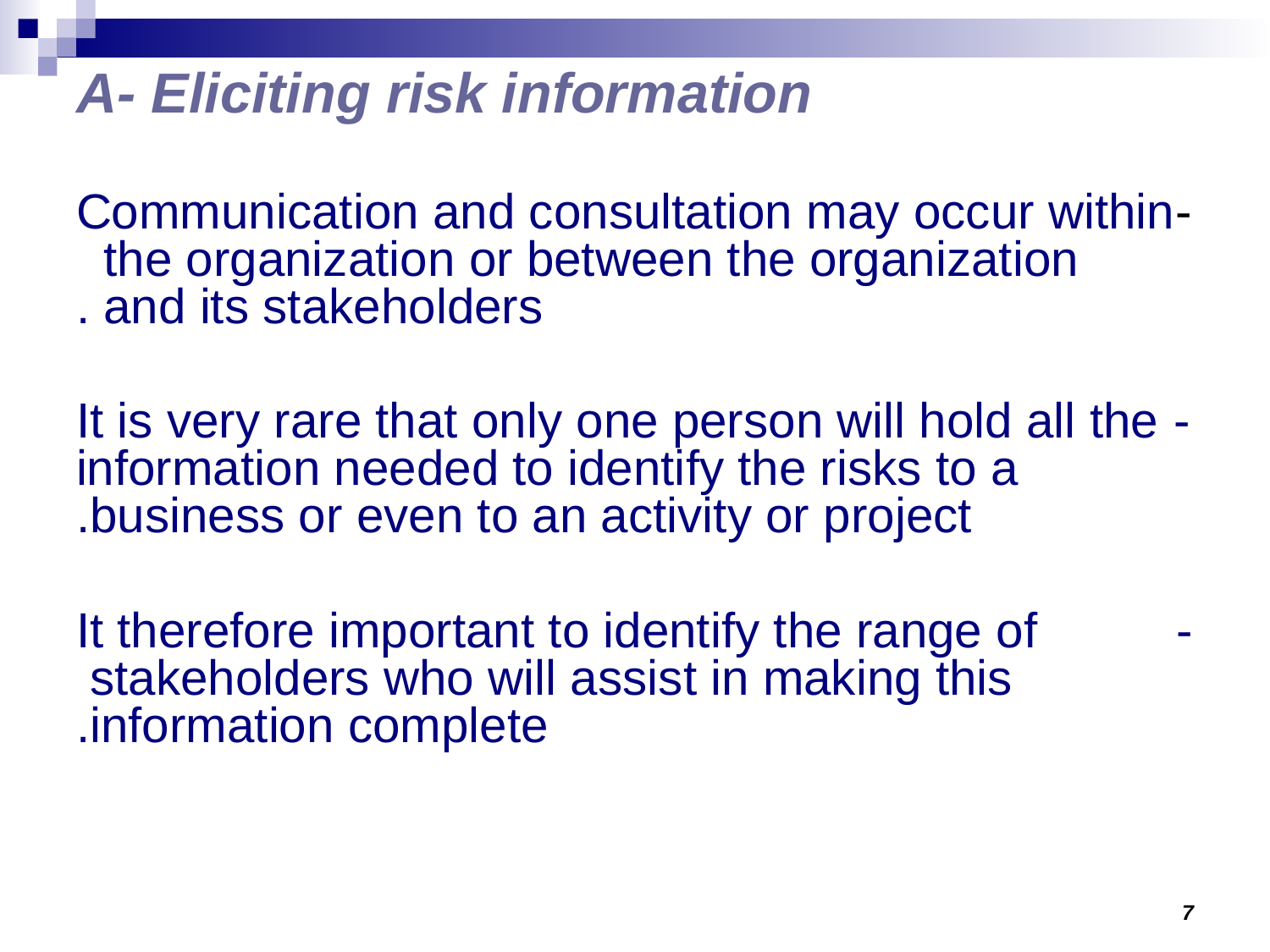

A- Eliciting risk information

-Communication and consultation may occur within   the organization or between the organization     and its stakeholders.

-It is very rare that only one person will hold all the  information needed to identify the risks to a business or even to an activity or project.

-It therefore important to identify the range of            stakeholders who will assist in making this         information complete.
7